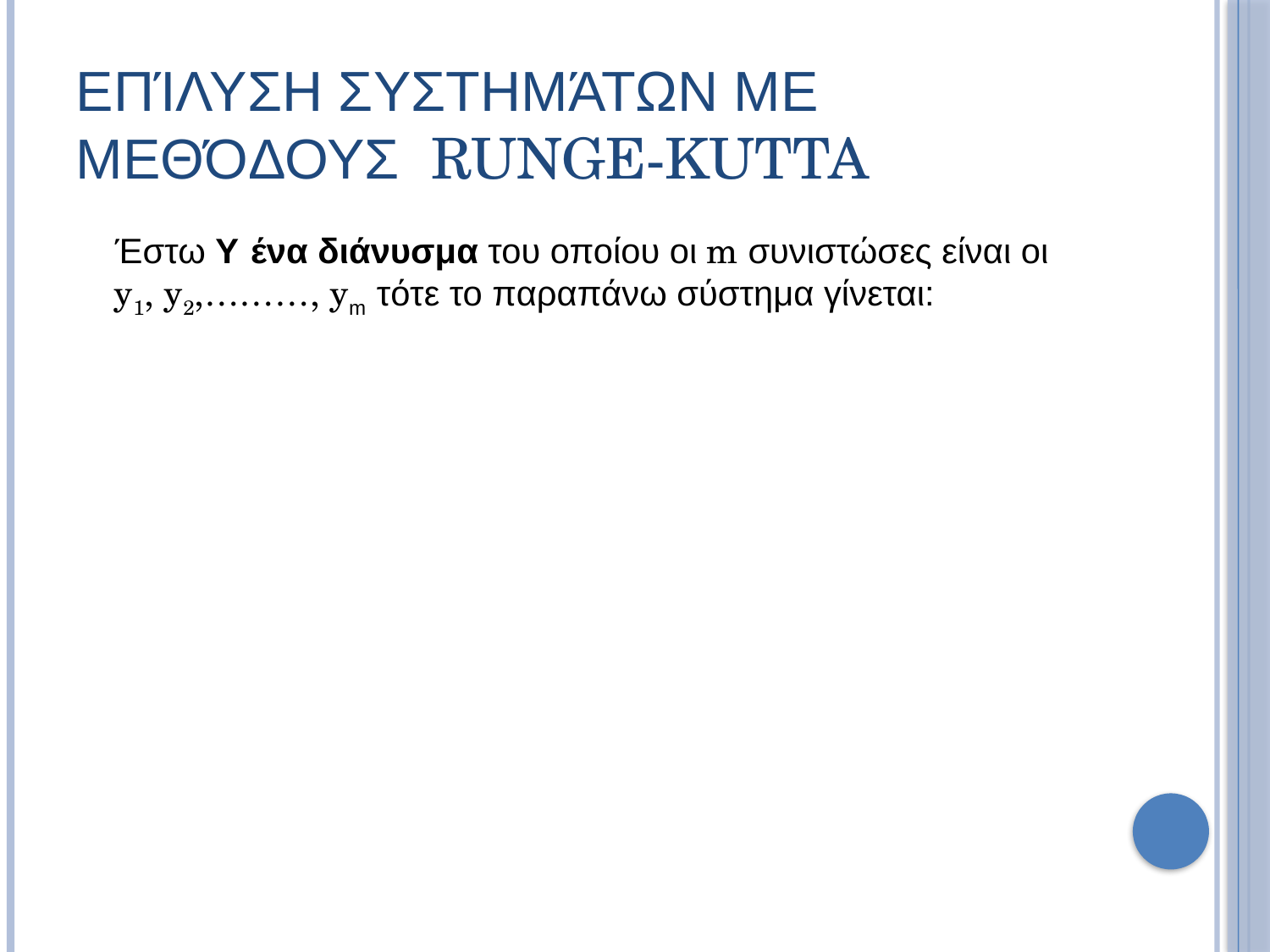

# Επίλυση Συστημάτων με Μεθόδους  Runge-Kutta
    Έστω Y ένα διάνυσμα του οποίου οι m συνιστώσες είναι οι y1, y2,………, ym τότε το παραπάνω σύστημα γίνεται: